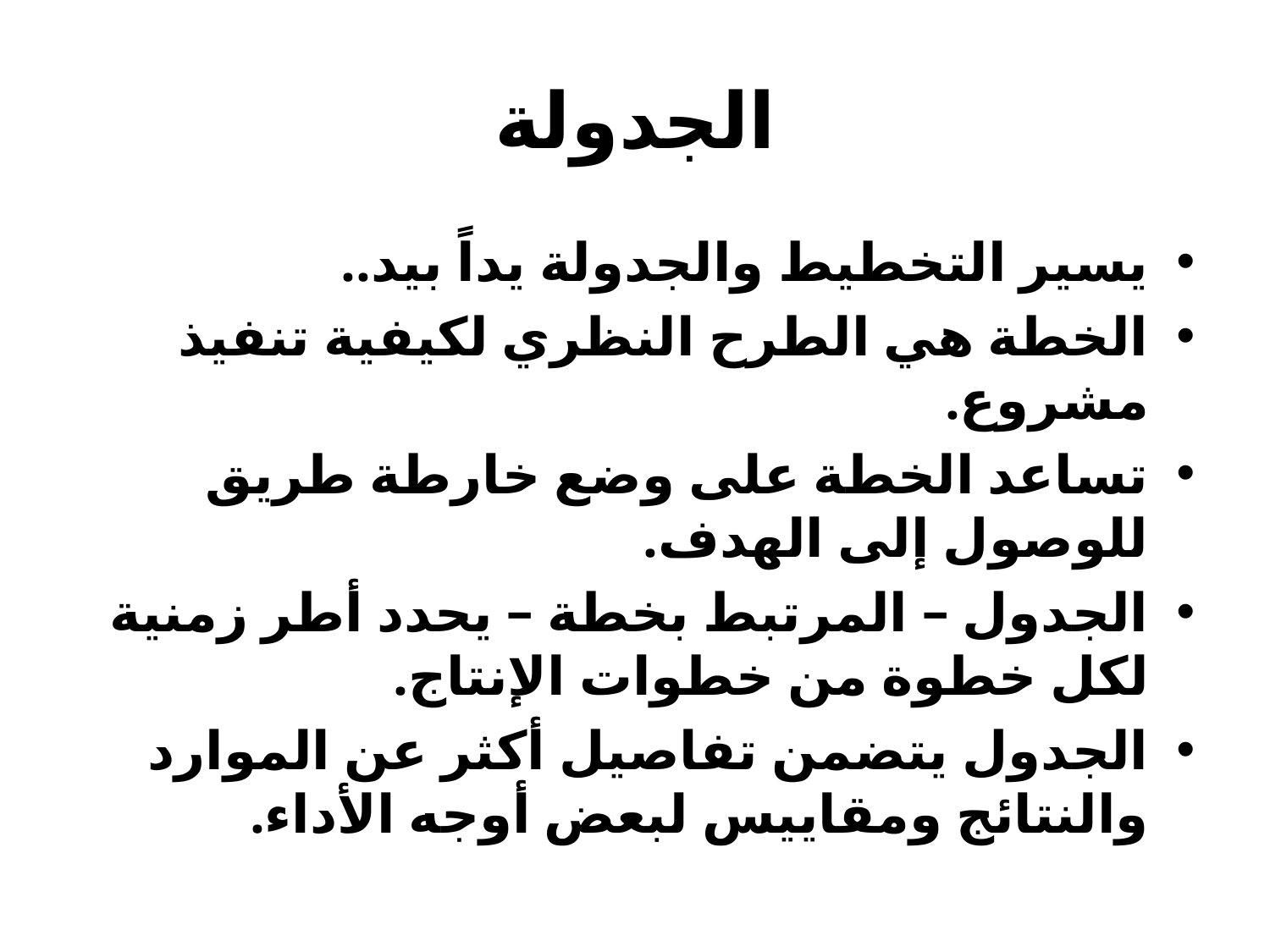

# الجدولة
يسير التخطيط والجدولة يداً بيد..
الخطة هي الطرح النظري لكيفية تنفيذ مشروع.
تساعد الخطة على وضع خارطة طريق للوصول إلى الهدف.
الجدول – المرتبط بخطة – يحدد أطر زمنية لكل خطوة من خطوات الإنتاج.
الجدول يتضمن تفاصيل أكثر عن الموارد والنتائج ومقاييس لبعض أوجه الأداء.